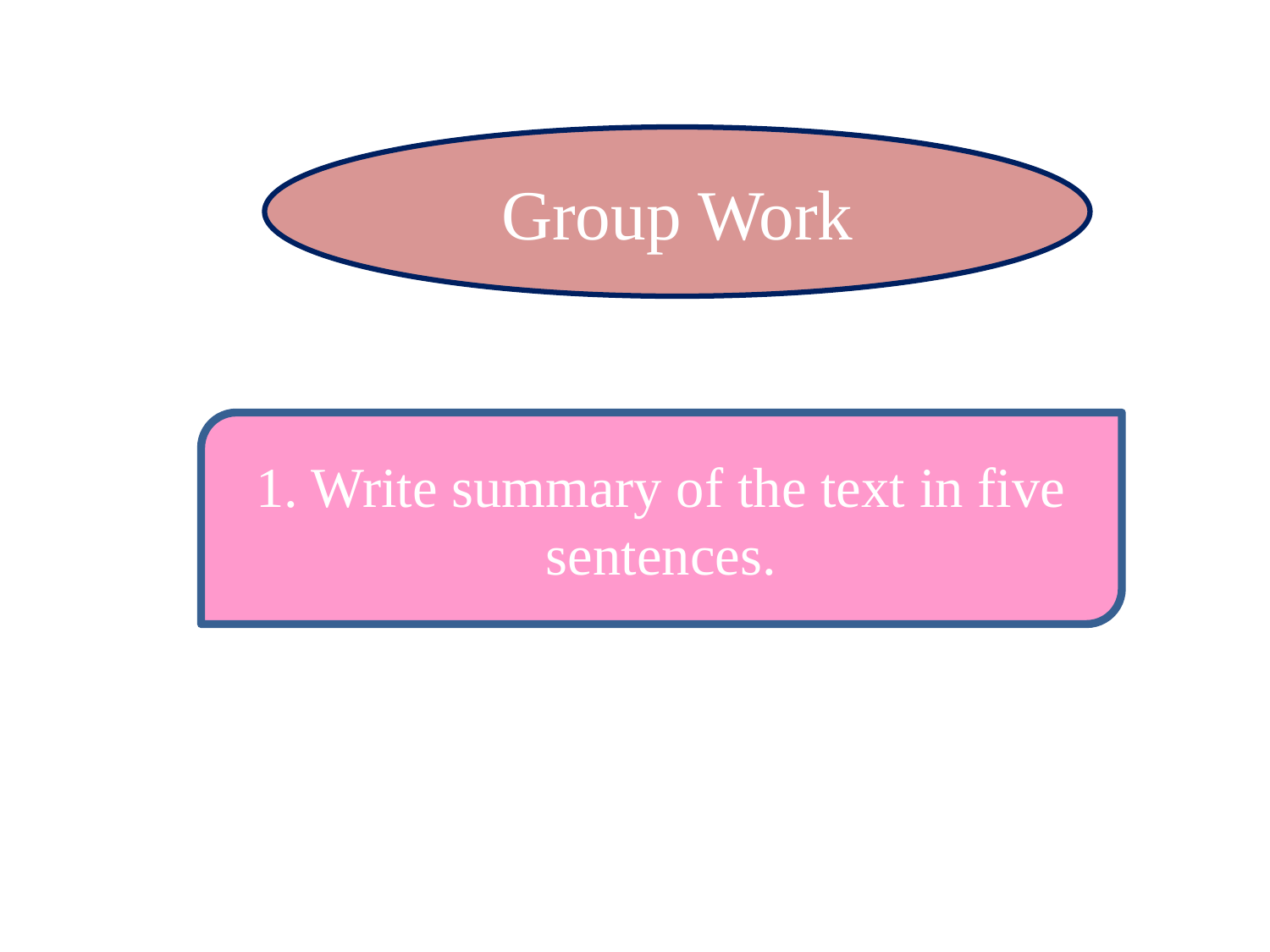

Group Work
1. Write summary of the text in five sentences.